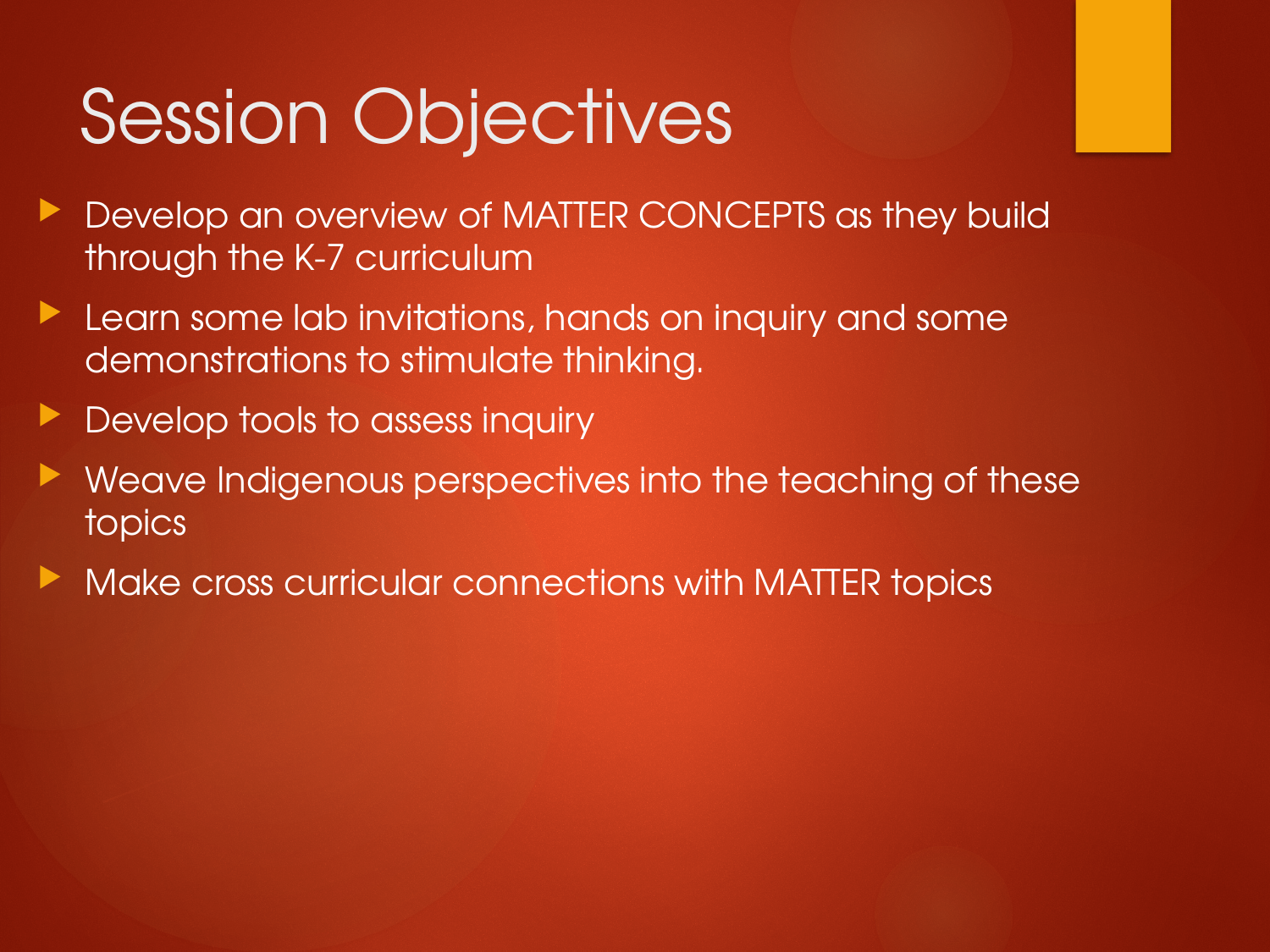

# Session Objectives
Develop an overview of MATTER CONCEPTS as they build through the K-7 curriculum
Learn some lab invitations, hands on inquiry and some demonstrations to stimulate thinking.
Develop tools to assess inquiry
Weave Indigenous perspectives into the teaching of these topics
Make cross curricular connections with MATTER topics